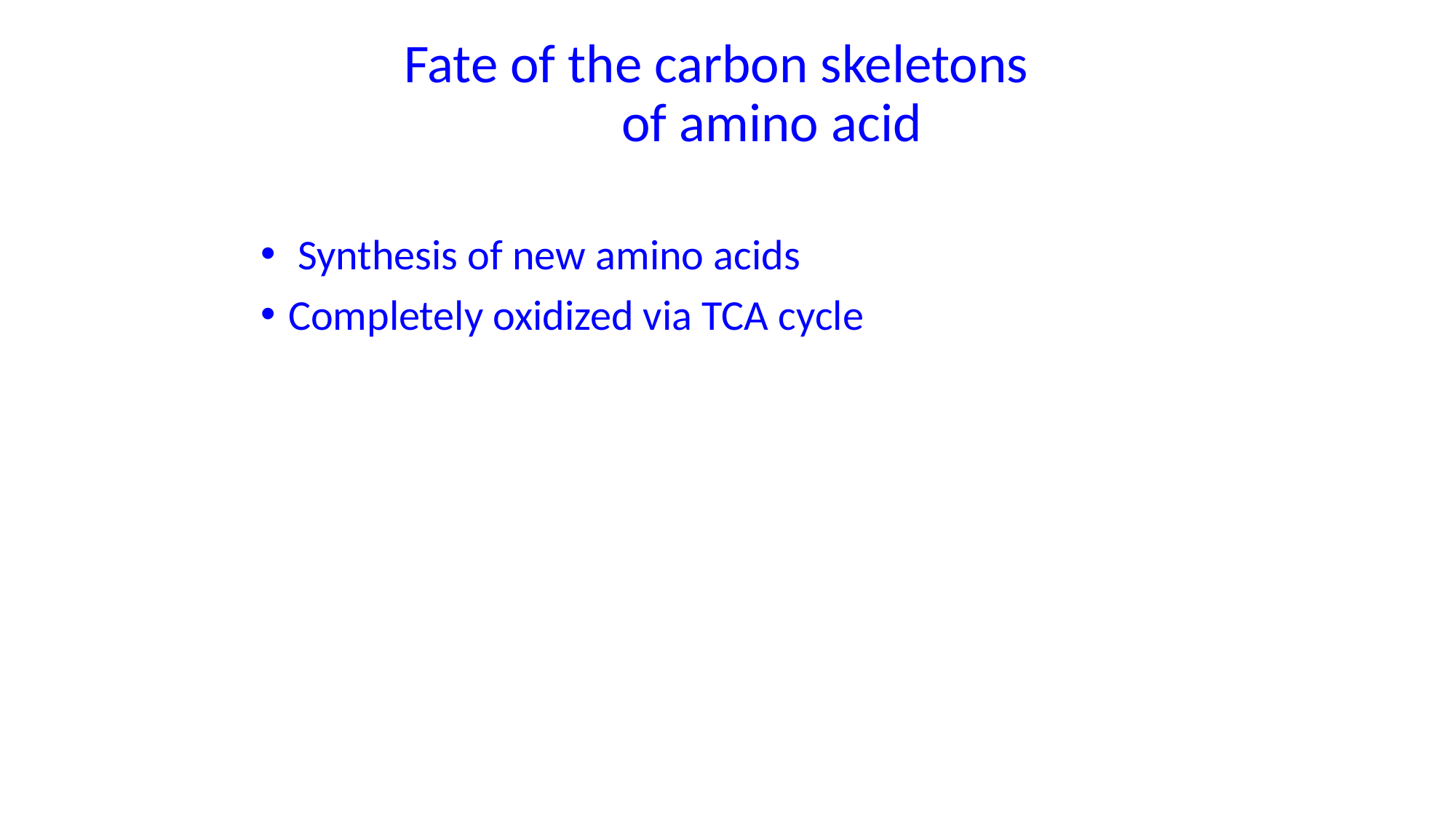

# Fate of the carbon skeletons of amino acid
 Synthesis of new amino acids
Completely oxidized via TCA cycle